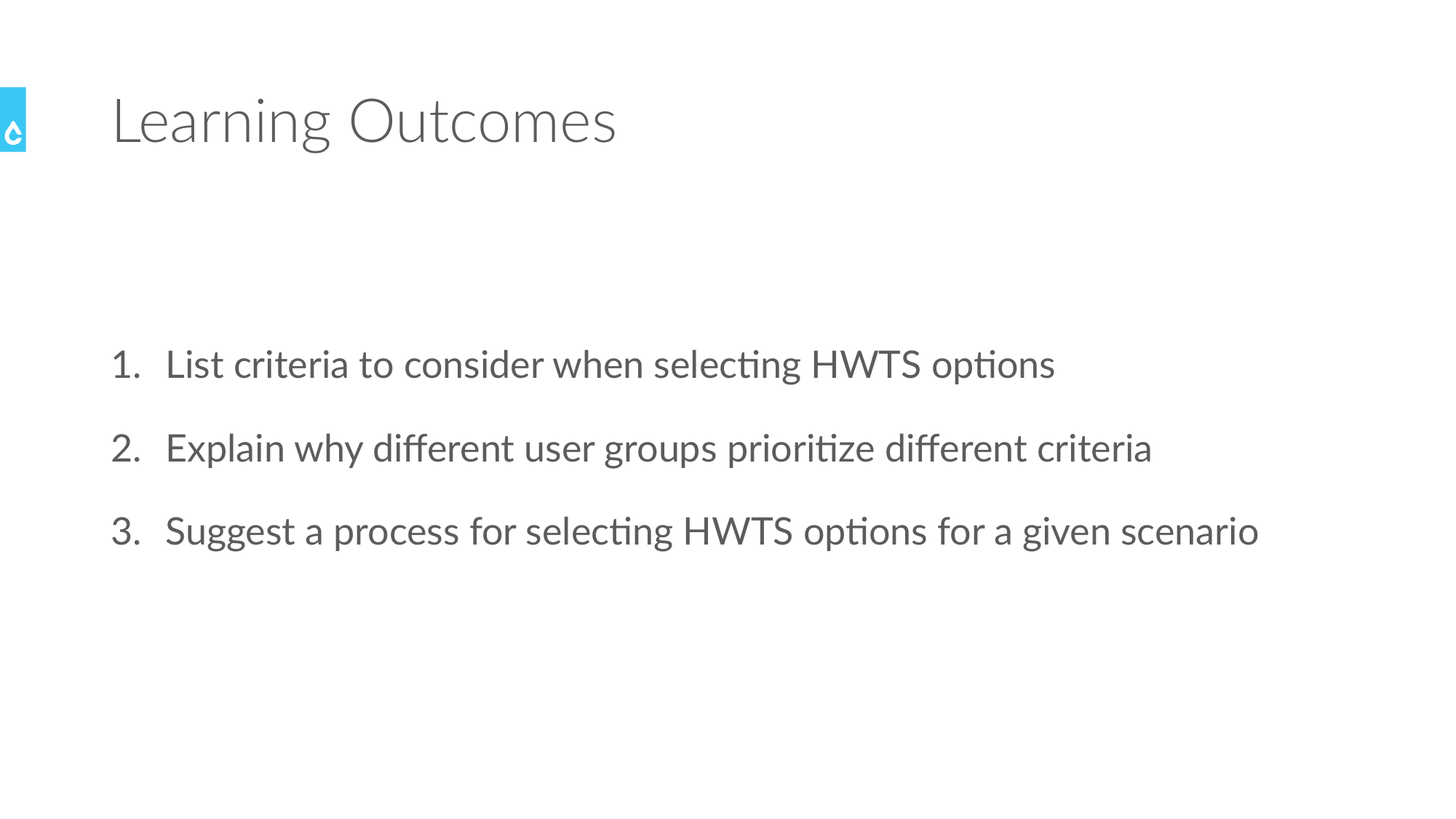

# Learning Outcomes
List criteria to consider when selecting HWTS options
Explain why different user groups prioritize different criteria
Suggest a process for selecting HWTS options for a given scenario